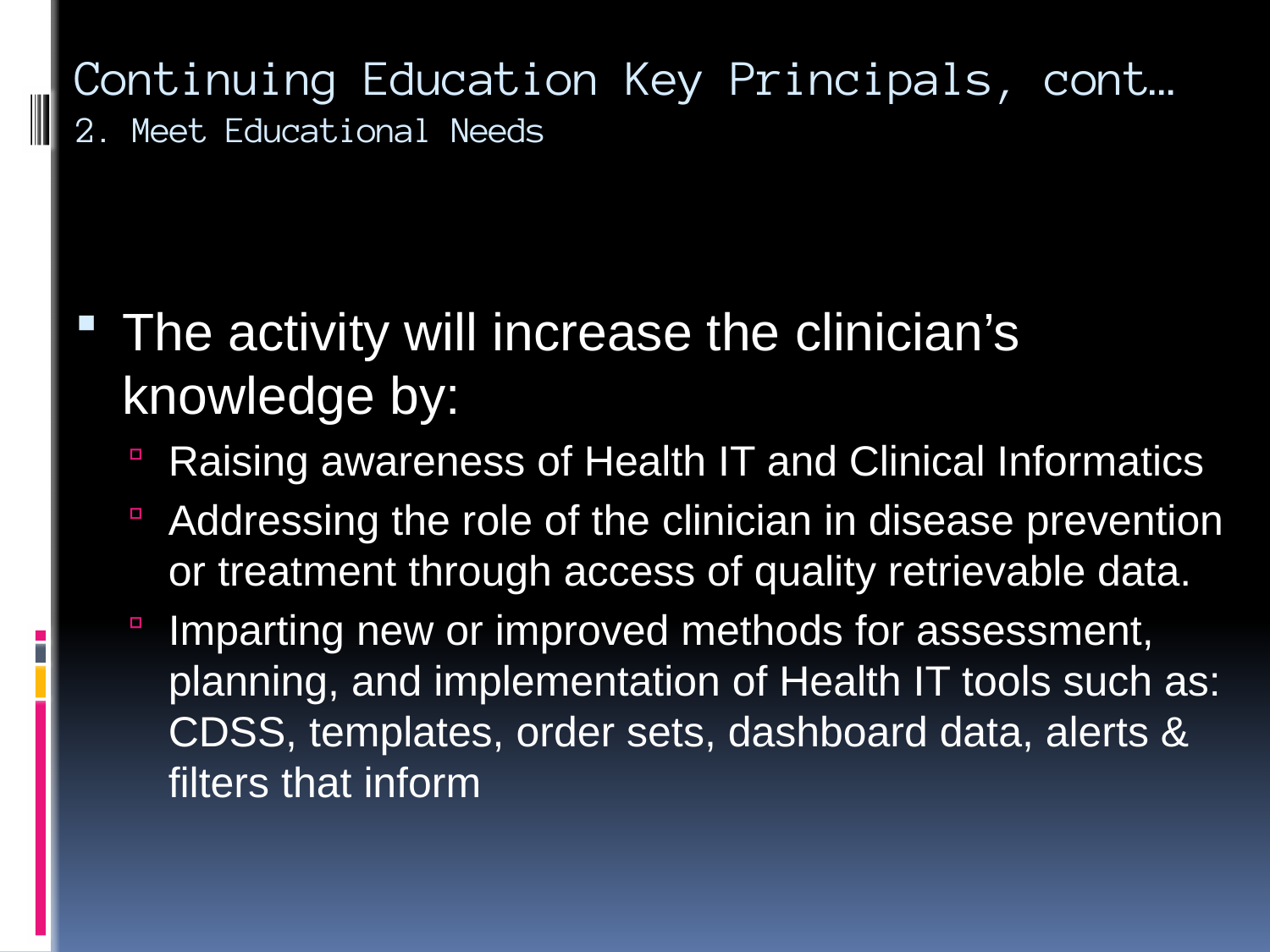

# Continuing Education Key Principals, cont… 2. Meet Educational Needs
The activity will increase the clinician’s knowledge by:
Raising awareness of Health IT and Clinical Informatics
Addressing the role of the clinician in disease prevention or treatment through access of quality retrievable data.
Imparting new or improved methods for assessment, planning, and implementation of Health IT tools such as: CDSS, templates, order sets, dashboard data, alerts & filters that inform